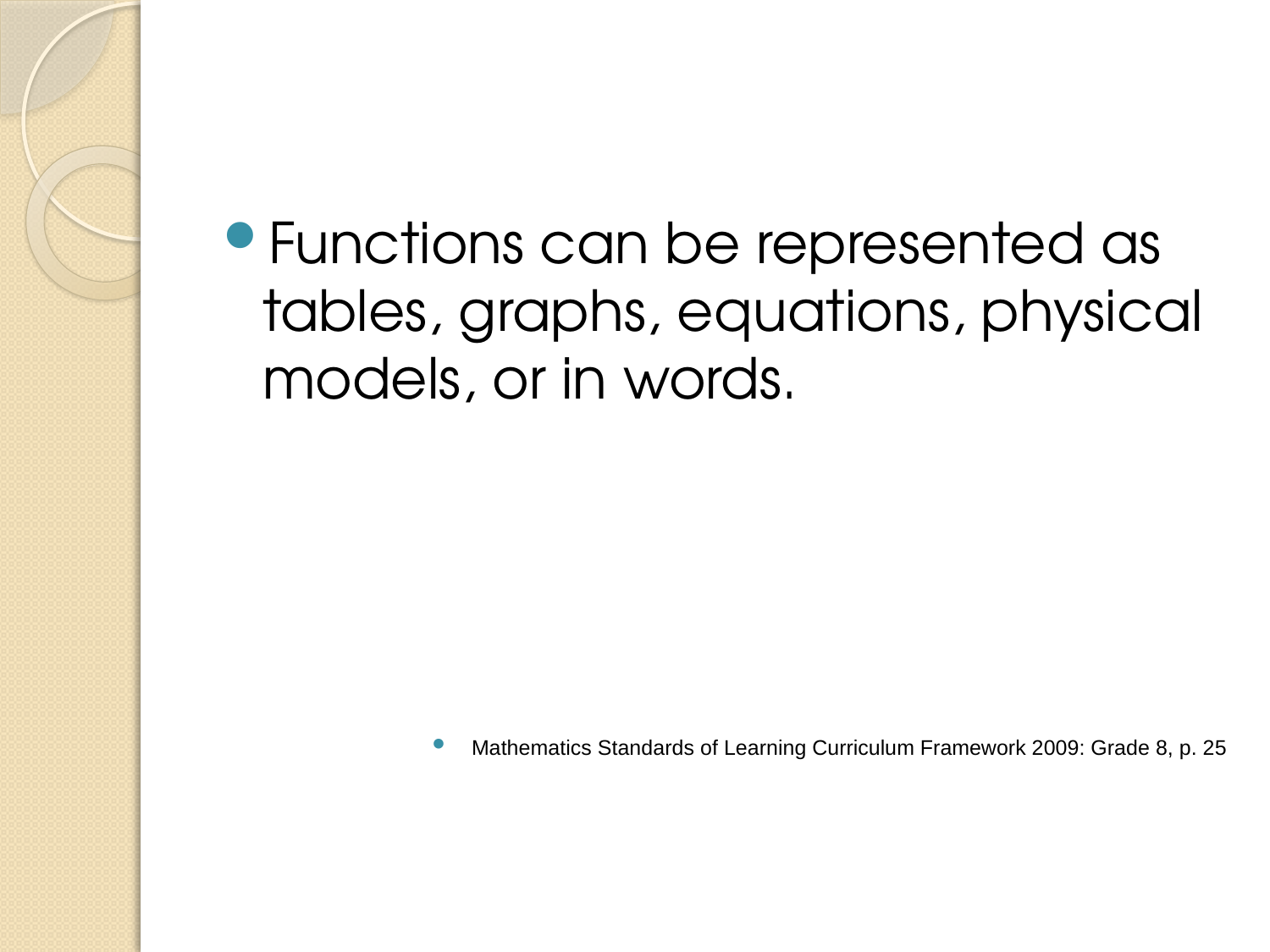

#
Functions can be represented as tables, graphs, equations, physical models, or in words.

Mathematics Standards of Learning Curriculum Framework 2009: Grade 8, p. 25